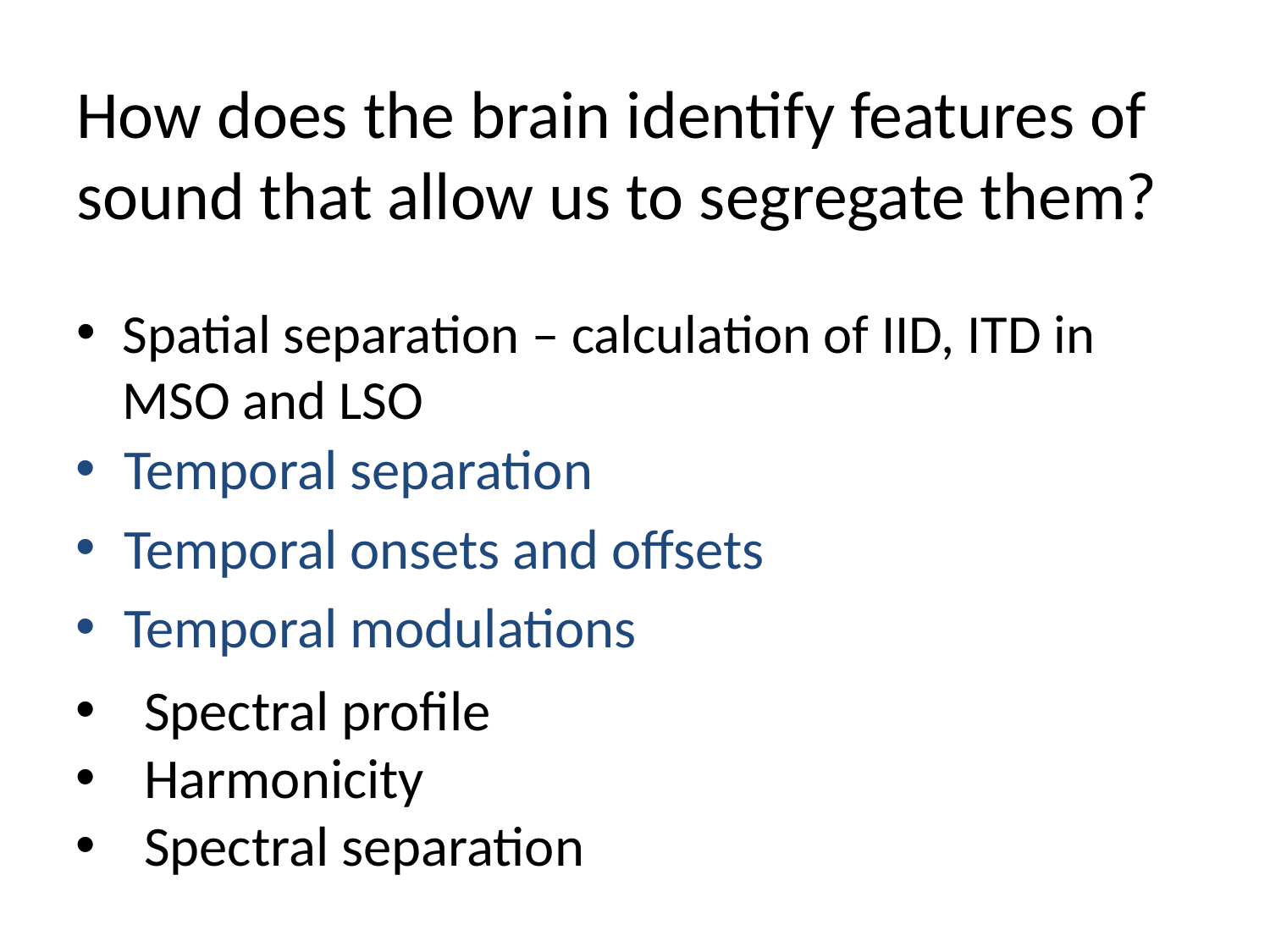

# How does the brain identify features of sound that allow us to segregate them?
Spatial separation – calculation of IID, ITD in MSO and LSO
Temporal separation
Temporal onsets and offsets
Temporal modulations

   Spectral profile
   Harmonicity
   Spectral separation